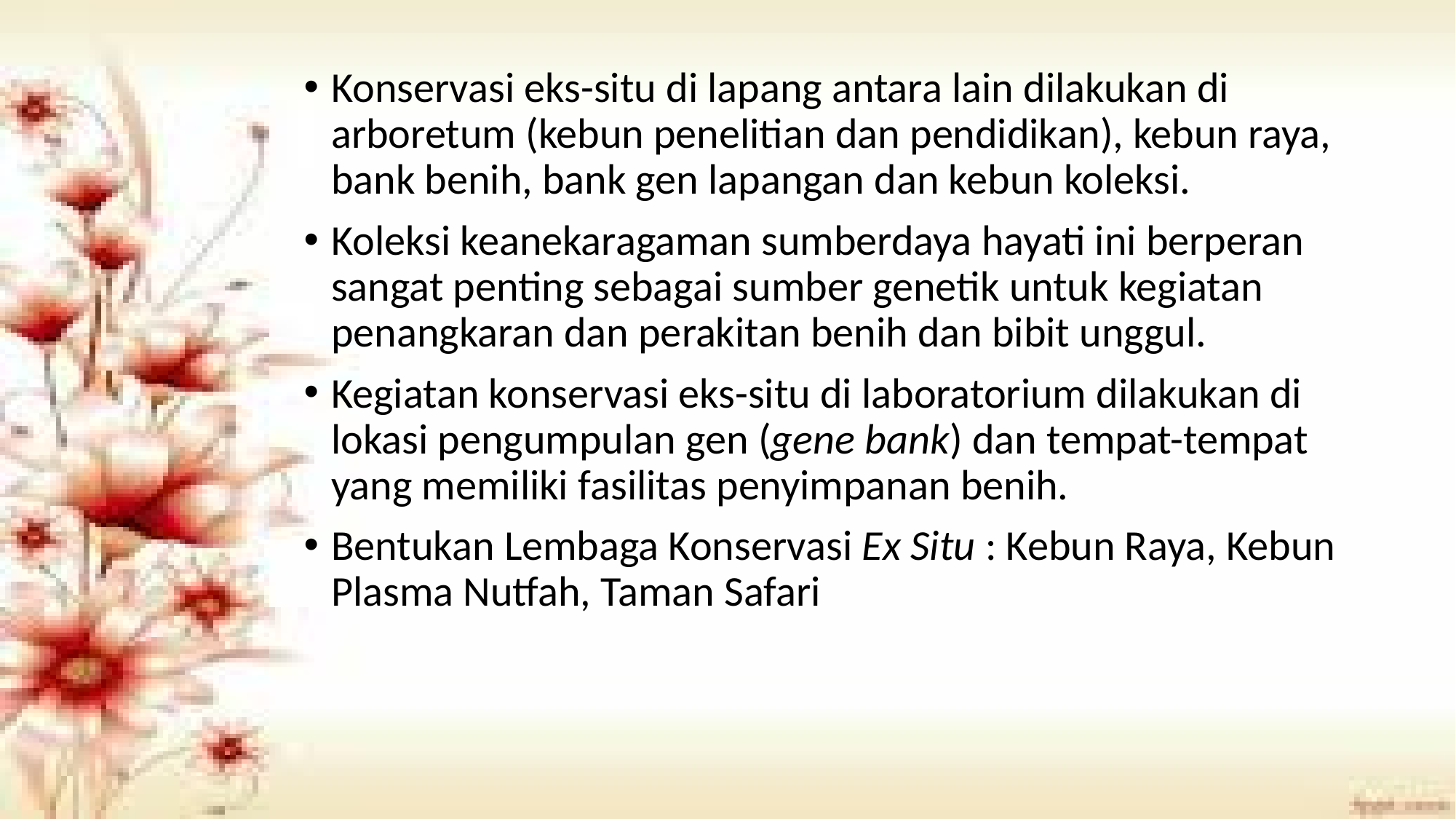

Konservasi eks-situ di lapang antara lain dilakukan di arboretum (kebun penelitian dan pendidikan), kebun raya, bank benih, bank gen lapangan dan kebun koleksi.
Koleksi keanekaragaman sumberdaya hayati ini berperan sangat penting sebagai sumber genetik untuk kegiatan penangkaran dan perakitan benih dan bibit unggul.
Kegiatan konservasi eks-situ di laboratorium dilakukan di lokasi pengumpulan gen (gene bank) dan tempat-tempat yang memiliki fasilitas penyimpanan benih.
Bentukan Lembaga Konservasi Ex Situ : Kebun Raya, Kebun Plasma Nutfah, Taman Safari